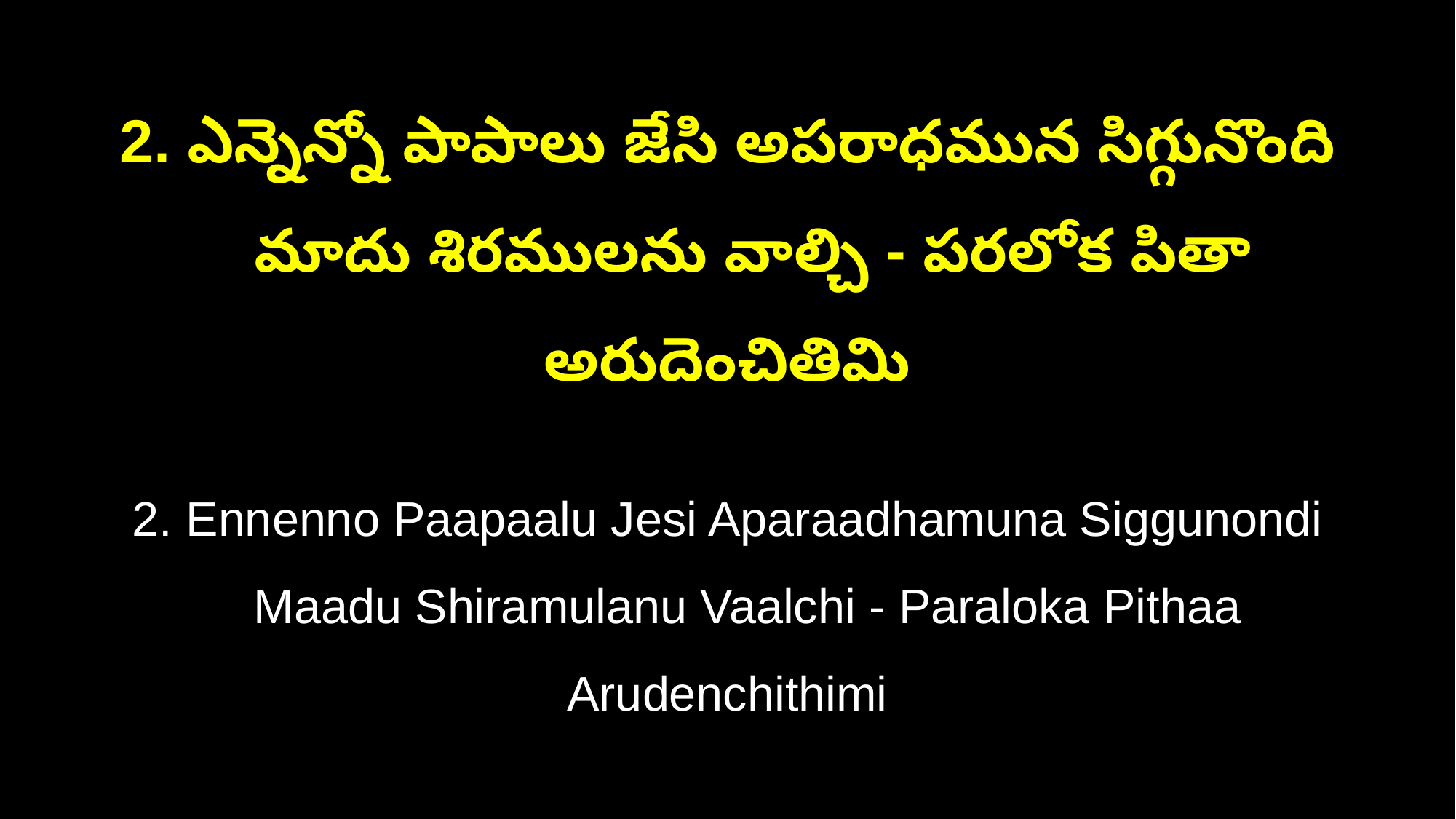

2. ఎన్నెన్నో పాపాలు జేసి అపరాధమున సిగ్గునొంది
   మాదు శిరములను వాల్చి - పరలోక పితా అరుదెంచితిమి
2. Ennenno Paapaalu Jesi Aparaadhamuna Siggunondi
   Maadu Shiramulanu Vaalchi - Paraloka Pithaa Arudenchithimi